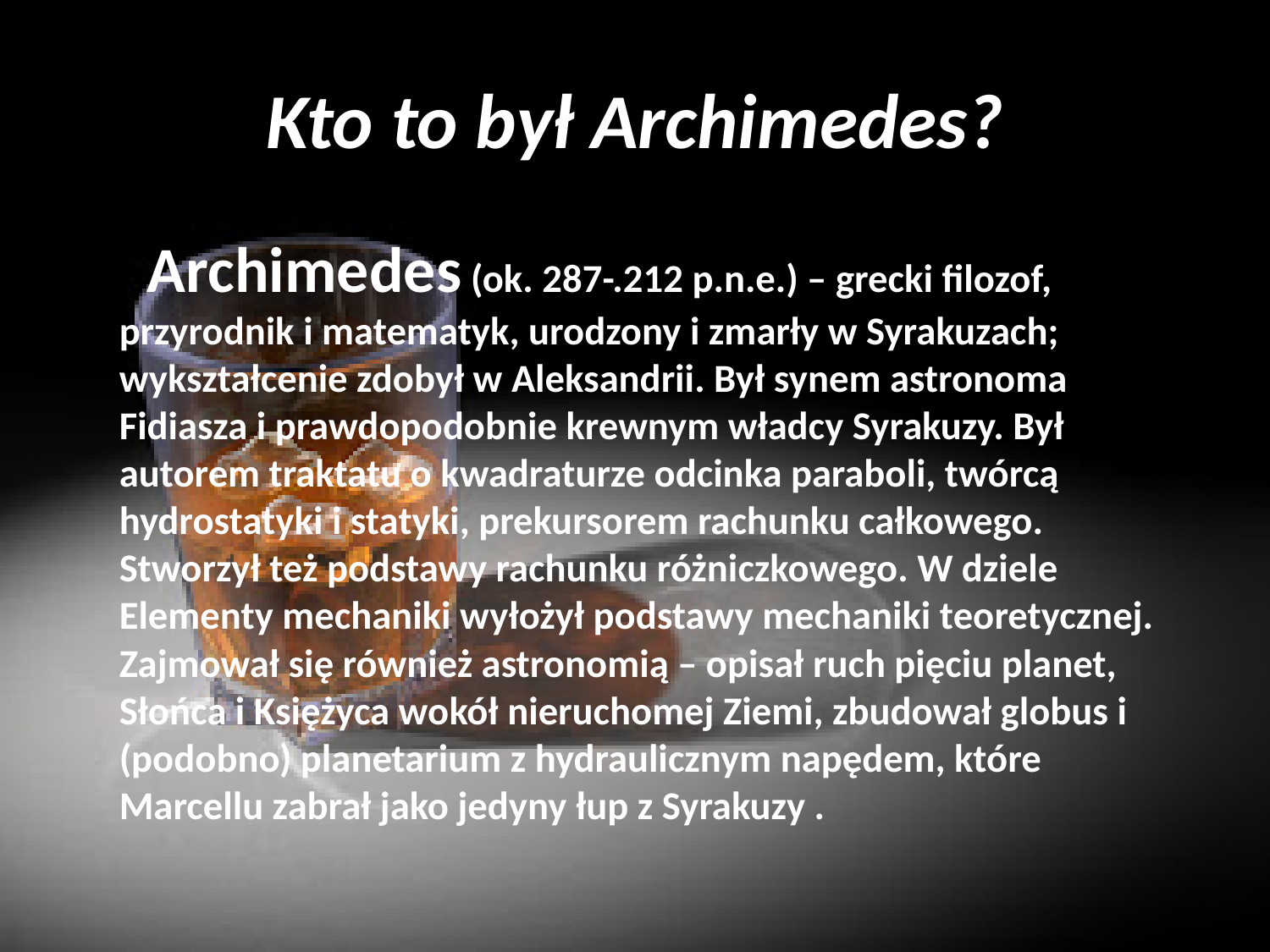

# Kto to był Archimedes?
        Archimedes (ok. 287-.212 p.n.e.) – grecki filozof, przyrodnik i matematyk, urodzony i zmarły w Syrakuzach; wykształcenie zdobył w Aleksandrii. Był synem astronoma Fidiasza i prawdopodobnie krewnym władcy Syrakuzy. Był autorem traktatu o kwadraturze odcinka paraboli, twórcą hydrostatyki i statyki, prekursorem rachunku całkowego. Stworzył też podstawy rachunku różniczkowego. W dziele Elementy mechaniki wyłożył podstawy mechaniki teoretycznej. Zajmował się również astronomią – opisał ruch pięciu planet, Słońca i Księżyca wokół nieruchomej Ziemi, zbudował globus i (podobno) planetarium z hydraulicznym napędem, które Marcellu zabrał jako jedyny łup z Syrakuzy .